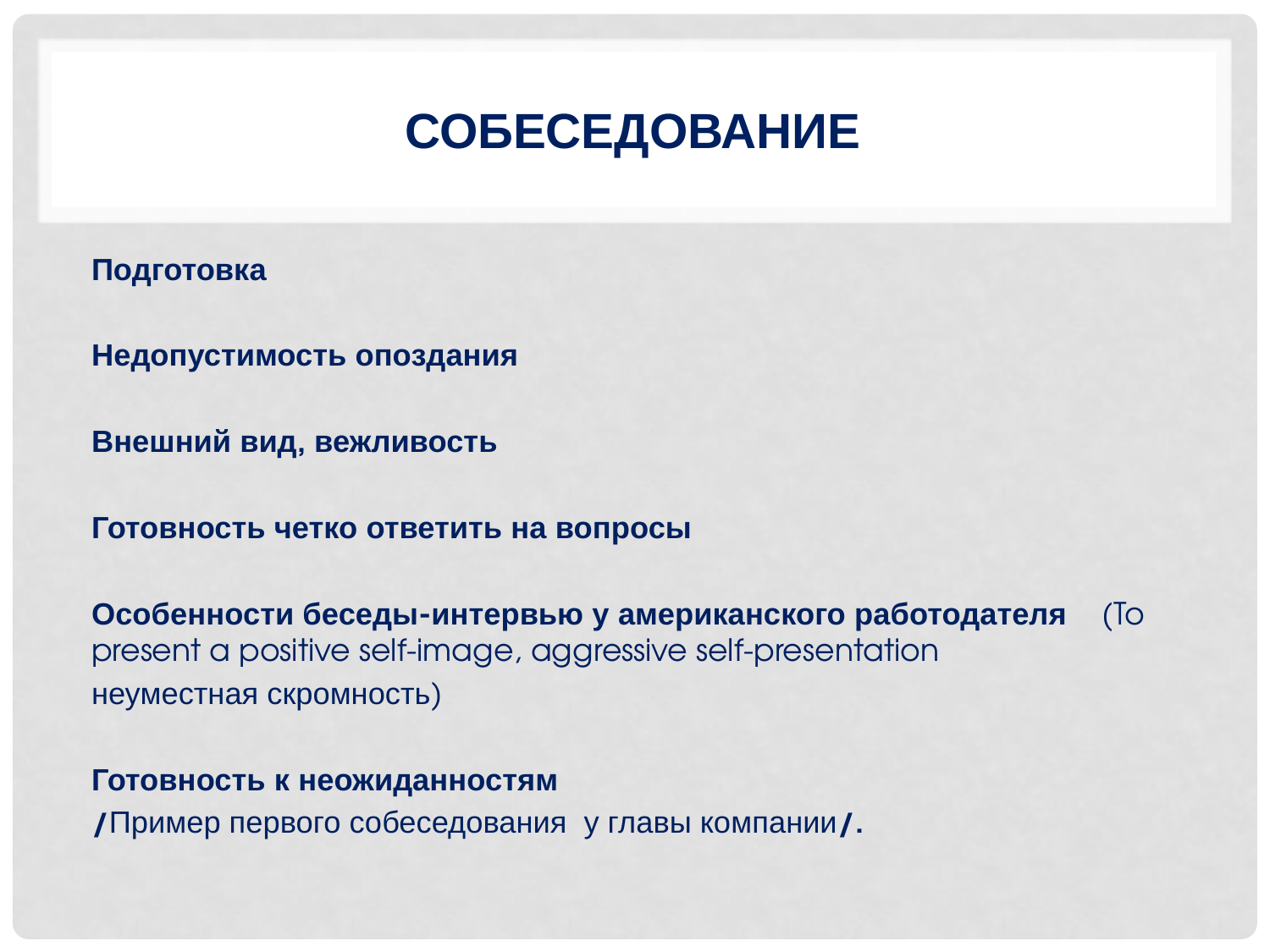

# собеседование
Подготовка

Недопустимость опоздания

Внешний вид, вежливость

Готовность четко ответить на вопросы

Особенности беседы-интервью у американского работодателя    (To present a positive self-image, aggressive self-presentation
неуместная скромность)

Готовность к неожиданностям
/Пример первого собеседования  у главы компании/.